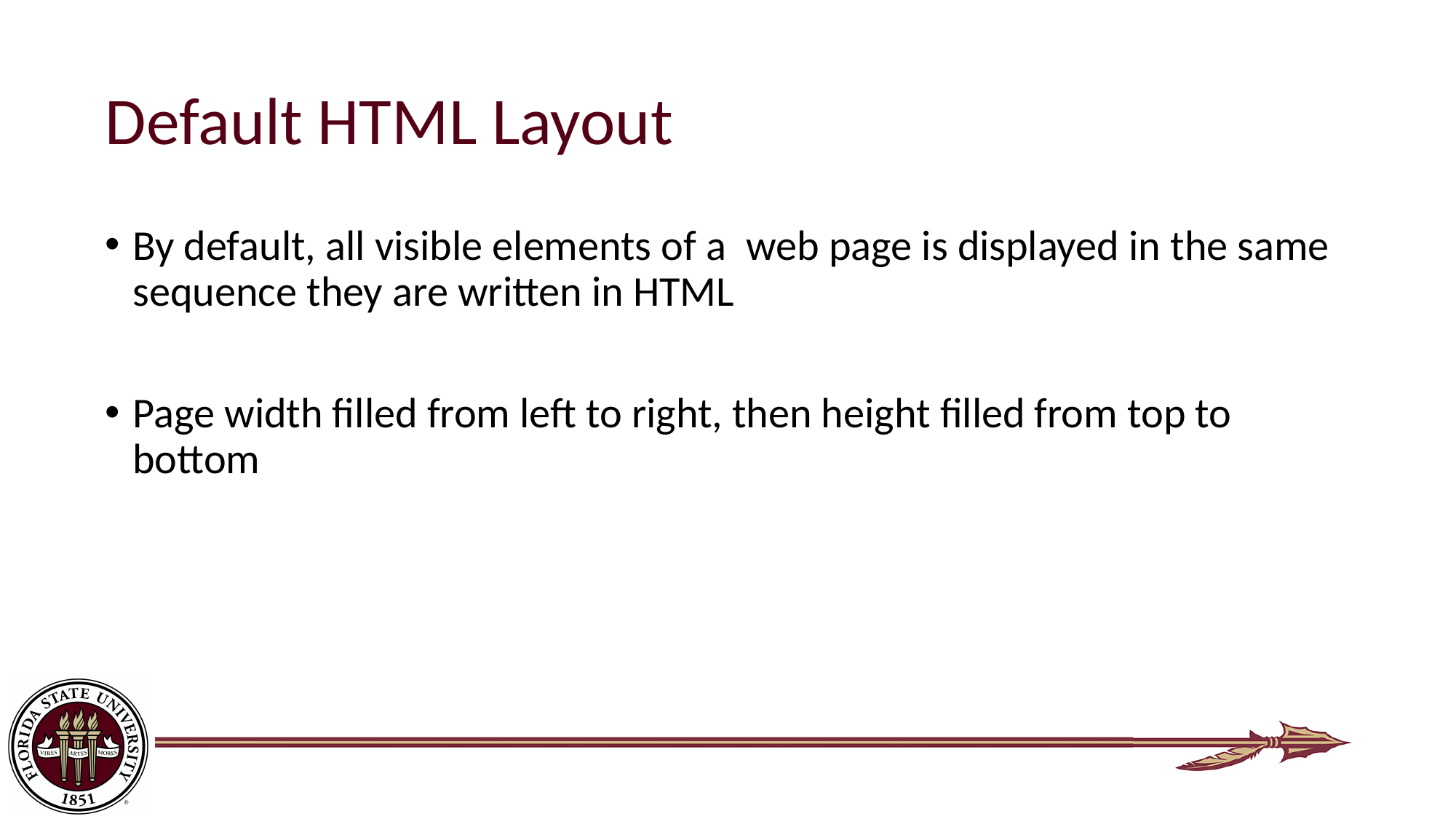

# Default HTML Layout
By default, all visible elements of a  web page is displayed in the same sequence they are written in HTML

Page width filled from left to right, then height filled from top to bottom